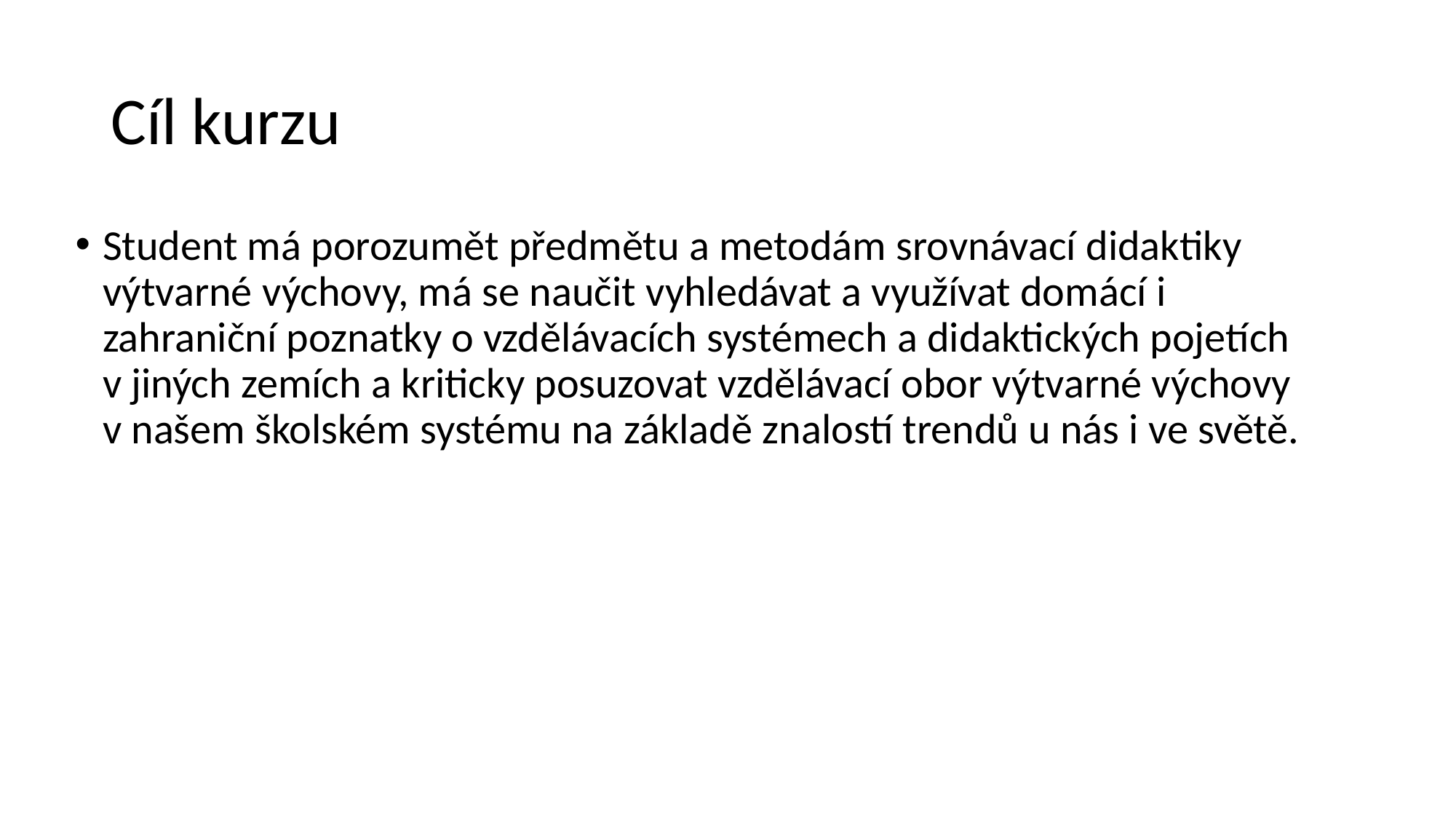

# Cíl kurzu
Student má porozumět předmětu a metodám srovnávací didaktiky výtvarné výchovy, má se naučit vyhledávat a využívat domácí i zahraniční poznatky o vzdělávacích systémech a didaktických pojetích v jiných zemích a kriticky posuzovat vzdělávací obor výtvarné výchovy v našem školském systému na základě znalostí trendů u nás i ve světě.